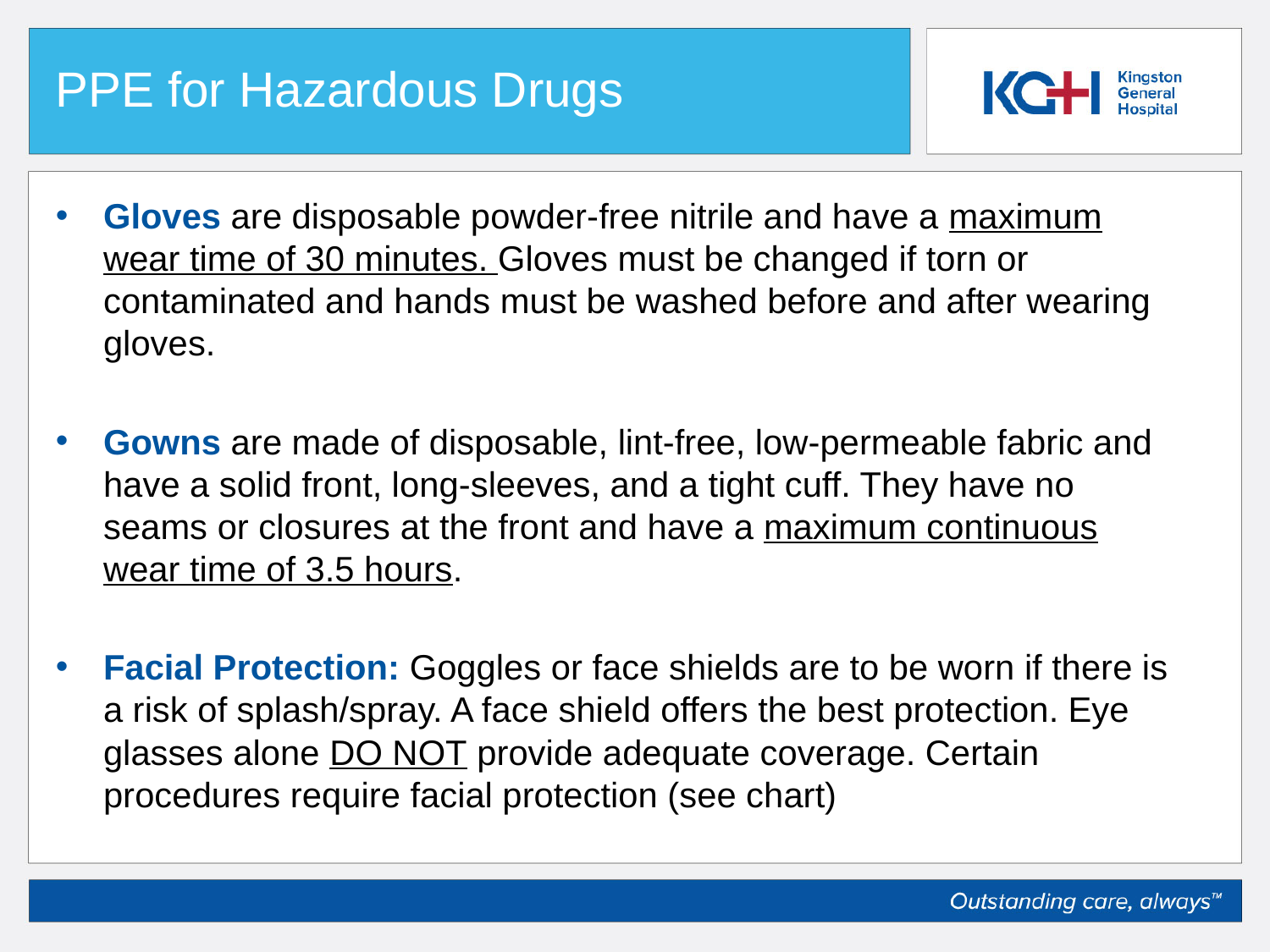

# PPE for Hazardous Drugs
Gloves are disposable powder-free nitrile and have a maximum wear time of 30 minutes. Gloves must be changed if torn or contaminated and hands must be washed before and after wearing gloves.

Gowns are made of disposable, lint-free, low-permeable fabric and have a solid front, long-sleeves, and a tight cuff. They have no seams or closures at the front and have a maximum continuous wear time of 3.5 hours.

Facial Protection: Goggles or face shields are to be worn if there is a risk of splash/spray. A face shield offers the best protection. Eye glasses alone DO NOT provide adequate coverage. Certain procedures require facial protection (see chart)